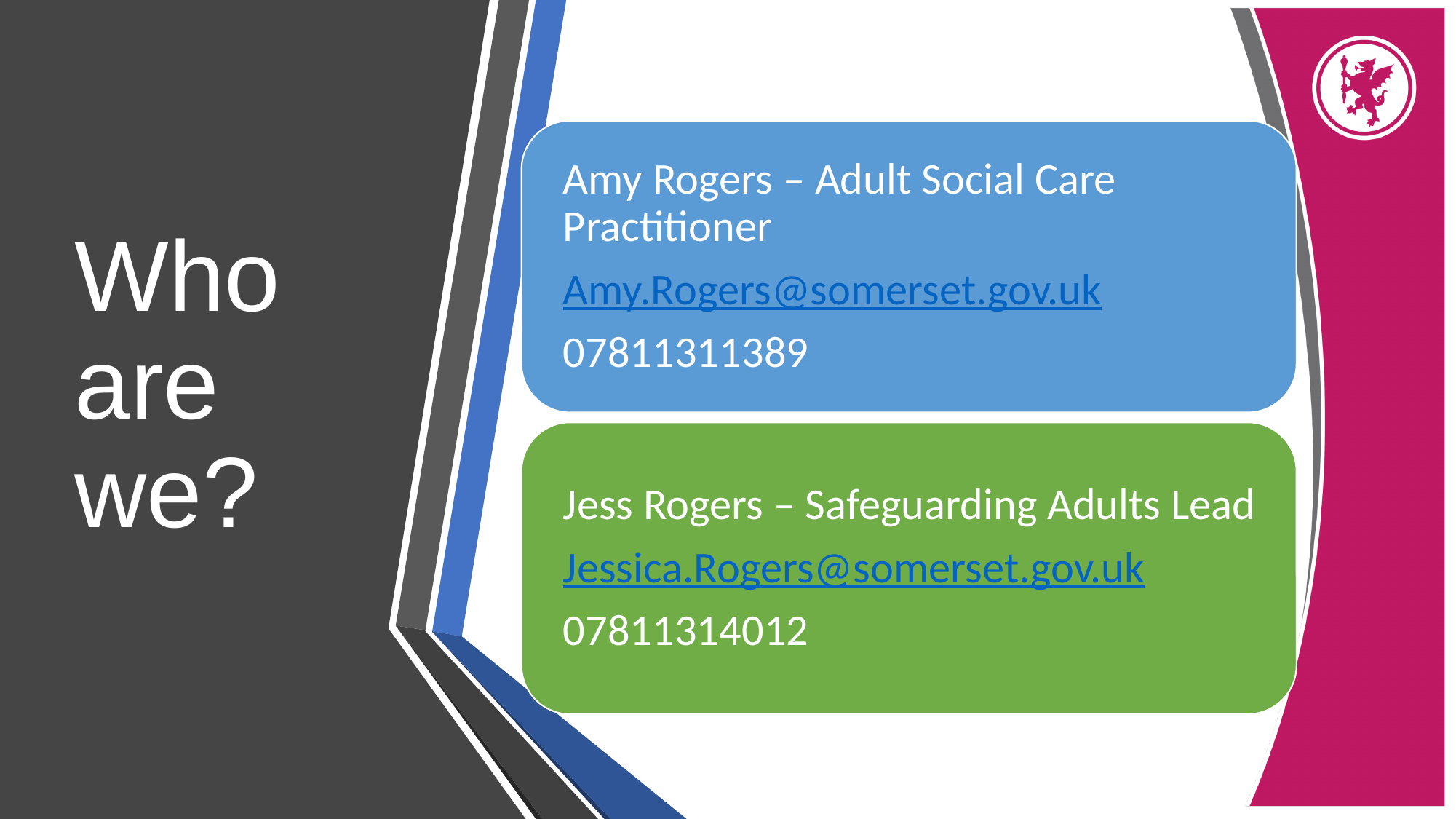

# Who are we?
Amy Rogers – Adult Social Care Practitioner
Amy.Rogers@somerset.gov.uk
07811311389
Jess Rogers – Safeguarding Adults Lead
Jessica.Rogers@somerset.gov.uk
07811314012